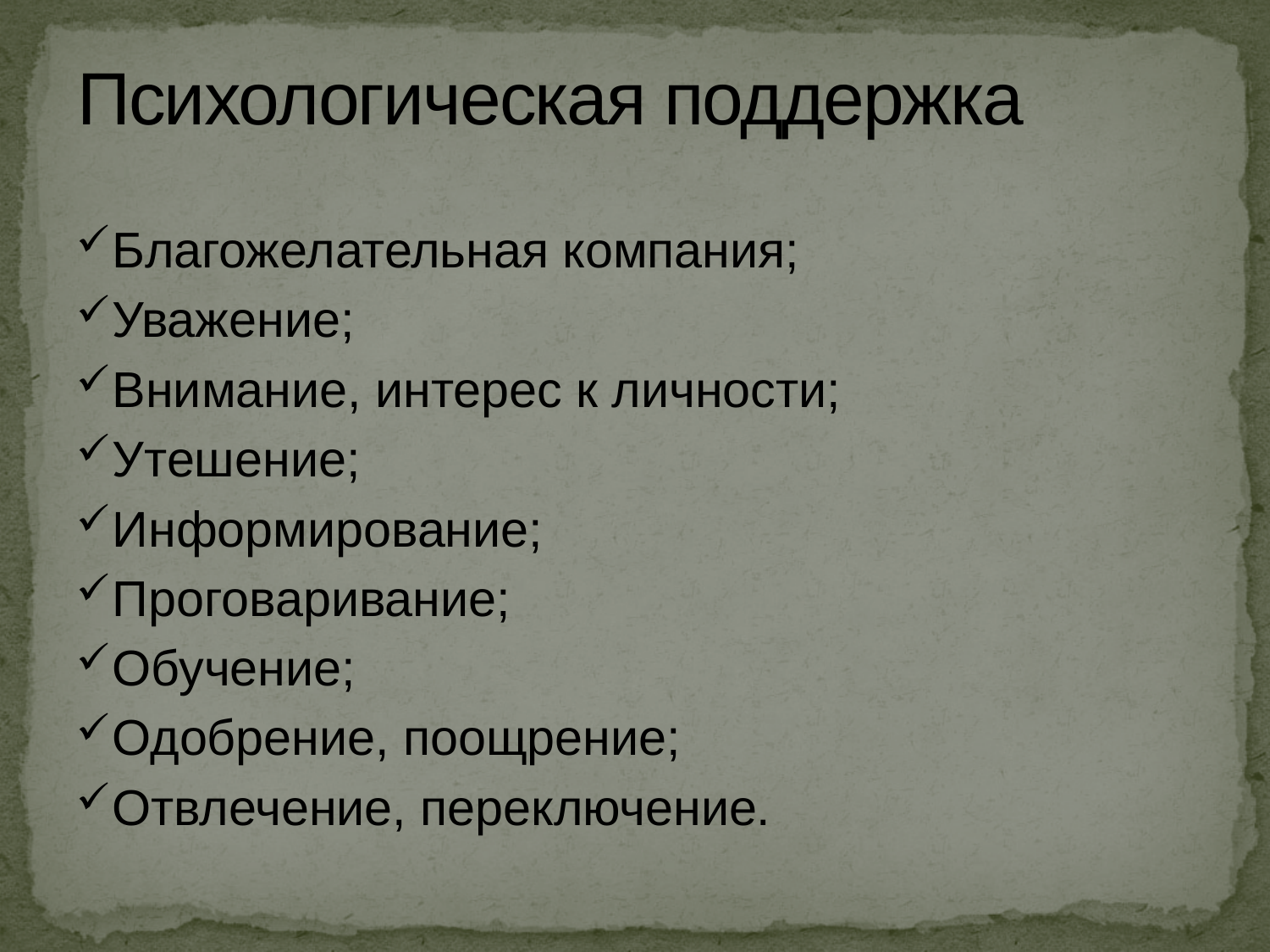

# Психологическая поддержка
Благожелательная компания;
Уважение;
Внимание, интерес к личности;
Утешение;
Информирование;
Проговаривание;
Обучение;
Одобрение, поощрение;
Отвлечение, переключение.